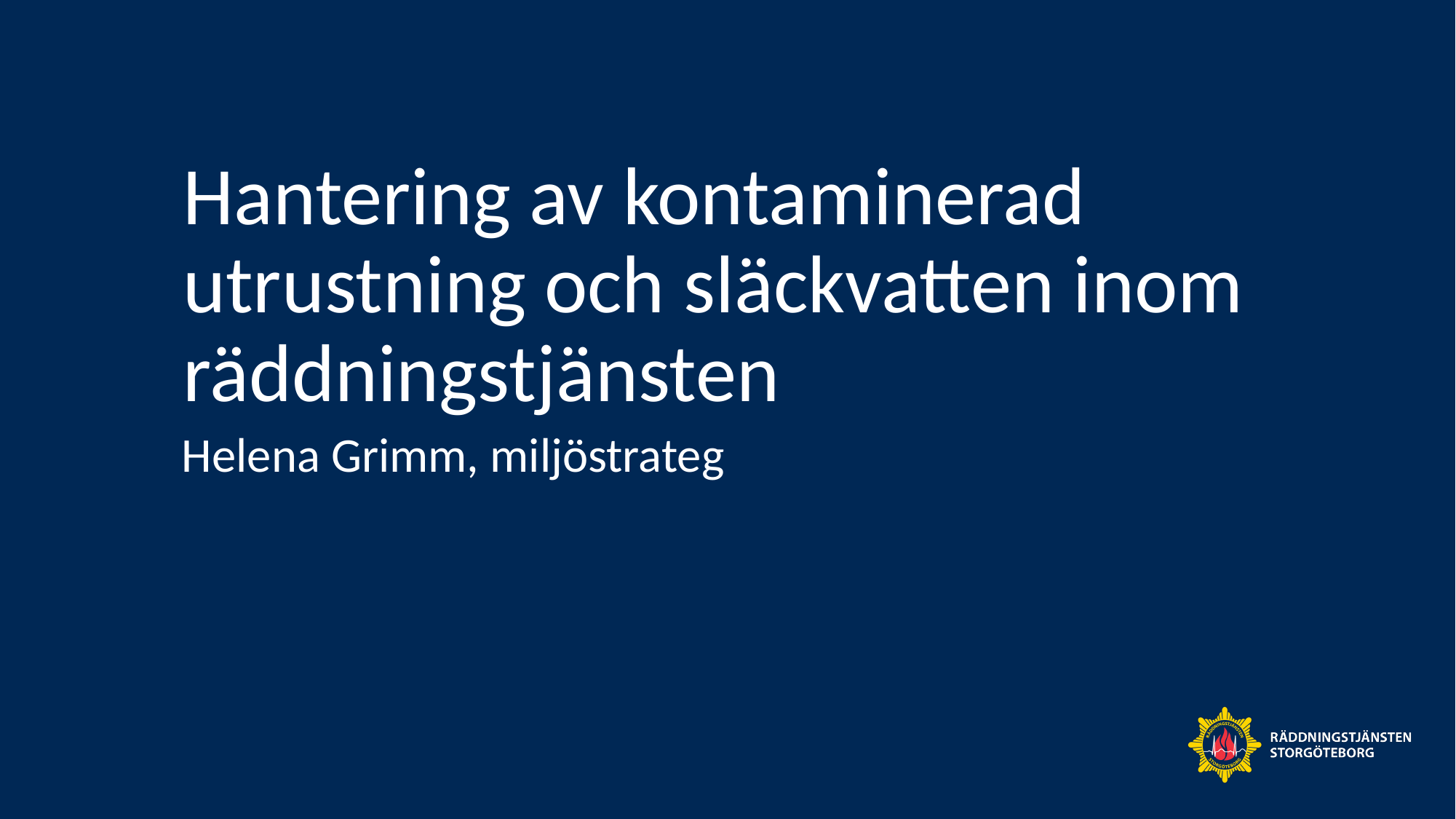

# Hantering av kontaminerad utrustning och släckvatten inom räddningstjänsten
Helena Grimm, miljöstrateg